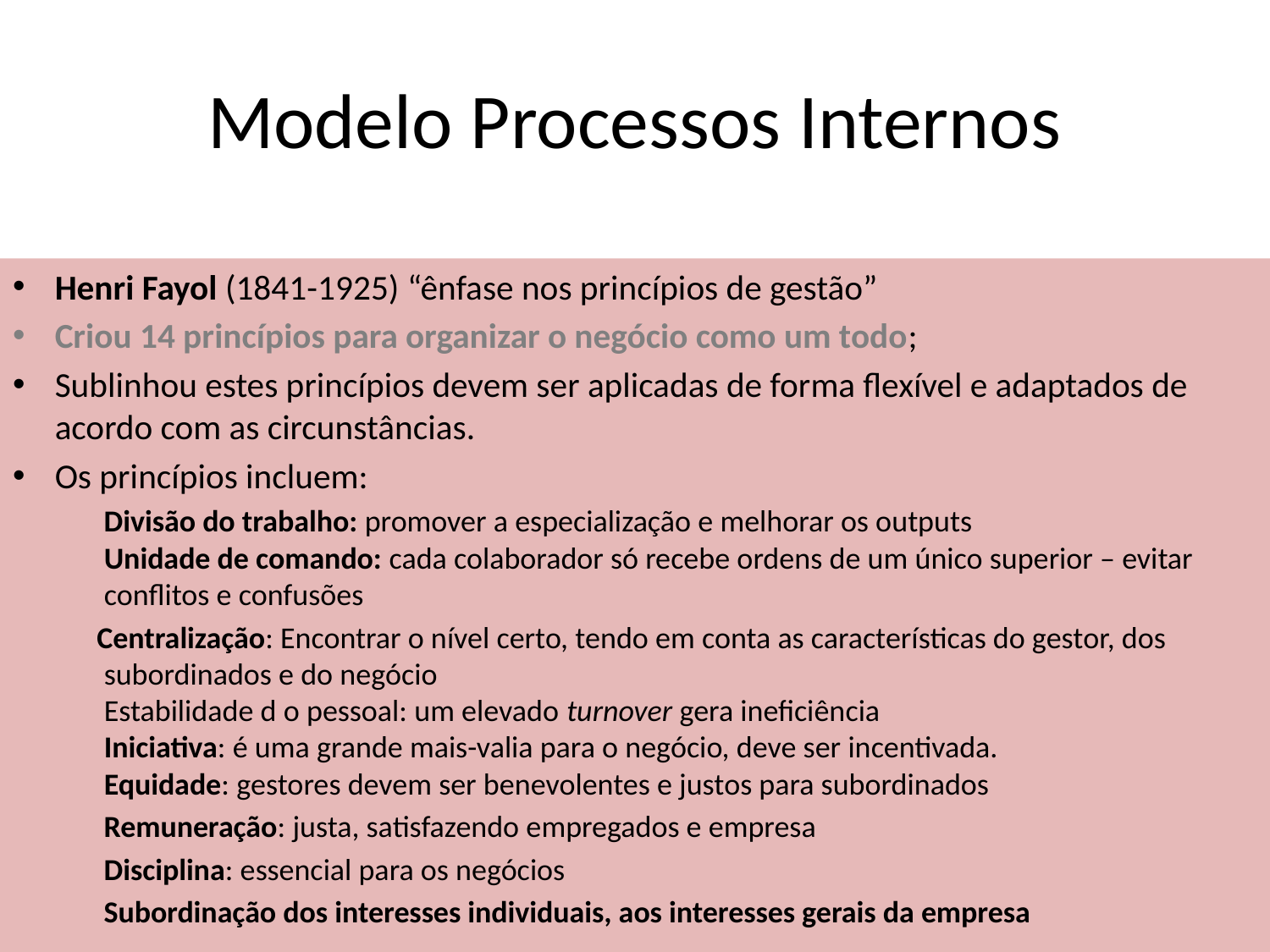

# Modelo Processos Internos
Henri Fayol (1841-1925) “ênfase nos princípios de gestão”
Criou 14 princípios para organizar o negócio como um todo;
Sublinhou estes princípios devem ser aplicadas de forma flexível e adaptados de acordo com as circunstâncias.
Os princípios incluem:
     Divisão do trabalho: promover a especialização e melhorar os outputs
Unidade de comando: cada colaborador só recebe ordens de um único superior – evitar conflitos e confusões
    Centralização: Encontrar o nível certo, tendo em conta as características do gestor, dos subordinados e do negócio
Estabilidade d o pessoal: um elevado turnover gera ineficiência
Iniciativa: é uma grande mais-valia para o negócio, deve ser incentivada.
Equidade: gestores devem ser benevolentes e justos para subordinados
     Remuneração: justa, satisfazendo empregados e empresa
     Disciplina: essencial para os negócios
     Subordinação dos interesses individuais, aos interesses gerais da empresa
ISCTE_Tânia Rodrigues Ribeiro